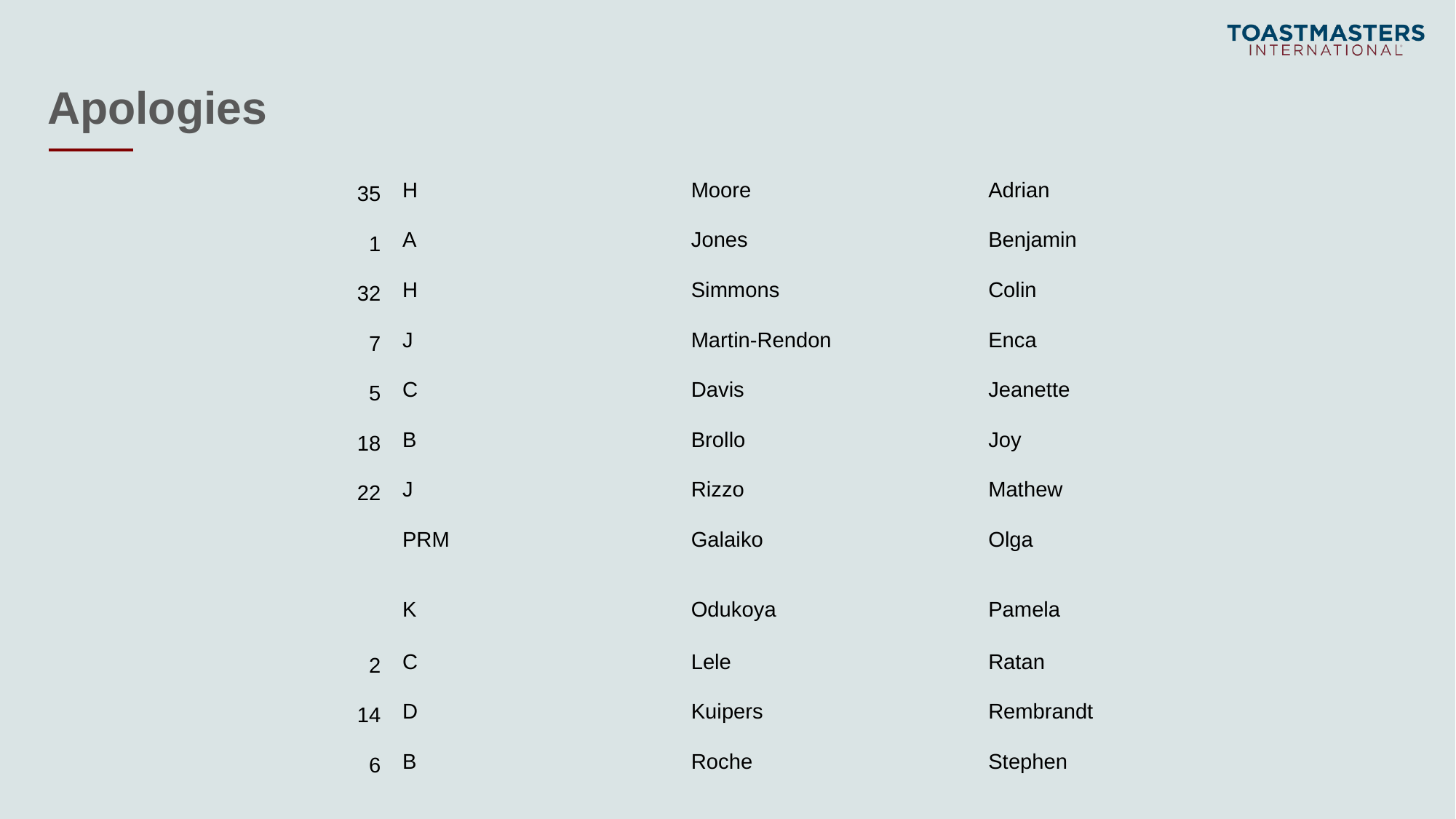

# Apologies
| 35 | H | Moore | Adrian |
| --- | --- | --- | --- |
| 1 | A | Jones | Benjamin |
| 32 | H | Simmons | Colin |
| 7 | J | Martin-Rendon | Enca |
| 5 | C | Davis | Jeanette |
| 18 | B | Brollo | Joy |
| 22 | J | Rizzo | Mathew |
|  | PRM | Galaiko | Olga |
|  | K | Odukoya | Pamela |
| 2 | C | Lele | Ratan |
| 14 | D | Kuipers | Rembrandt |
| 6 | B | Roche | Stephen |

|  |
| --- |
|  |
|  |
|  |
|  |
|  |
|  |
|  |